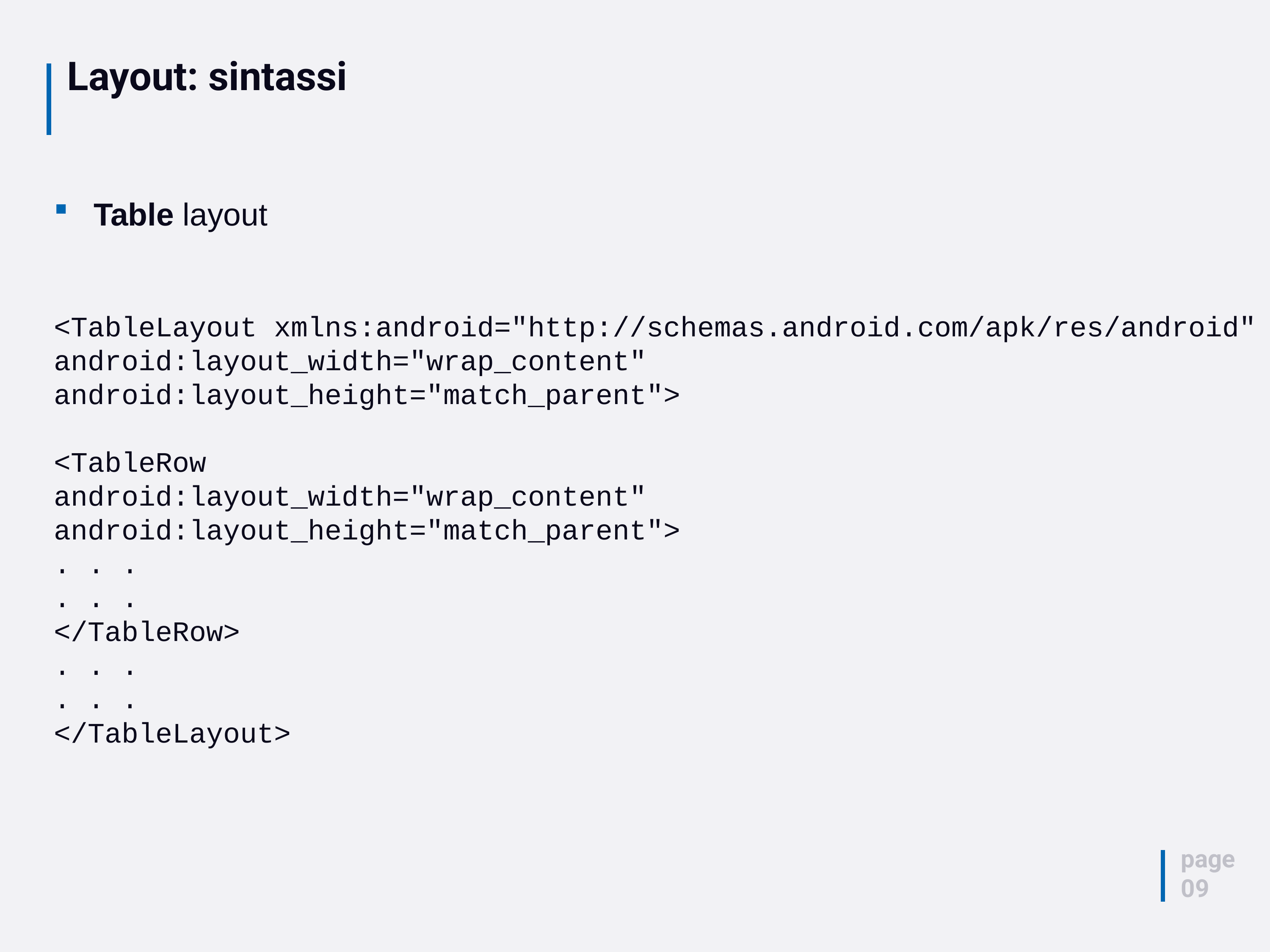

# Layout: sintassi
Table layout

<TableLayout xmlns:android="http://schemas.android.com/apk/res/android"
android:layout_width="wrap_content"
android:layout_height="match_parent">

<TableRow
android:layout_width="wrap_content"
android:layout_height="match_parent">
. . .
. . .
</TableRow>
. . .
. . .
</TableLayout>
page
09